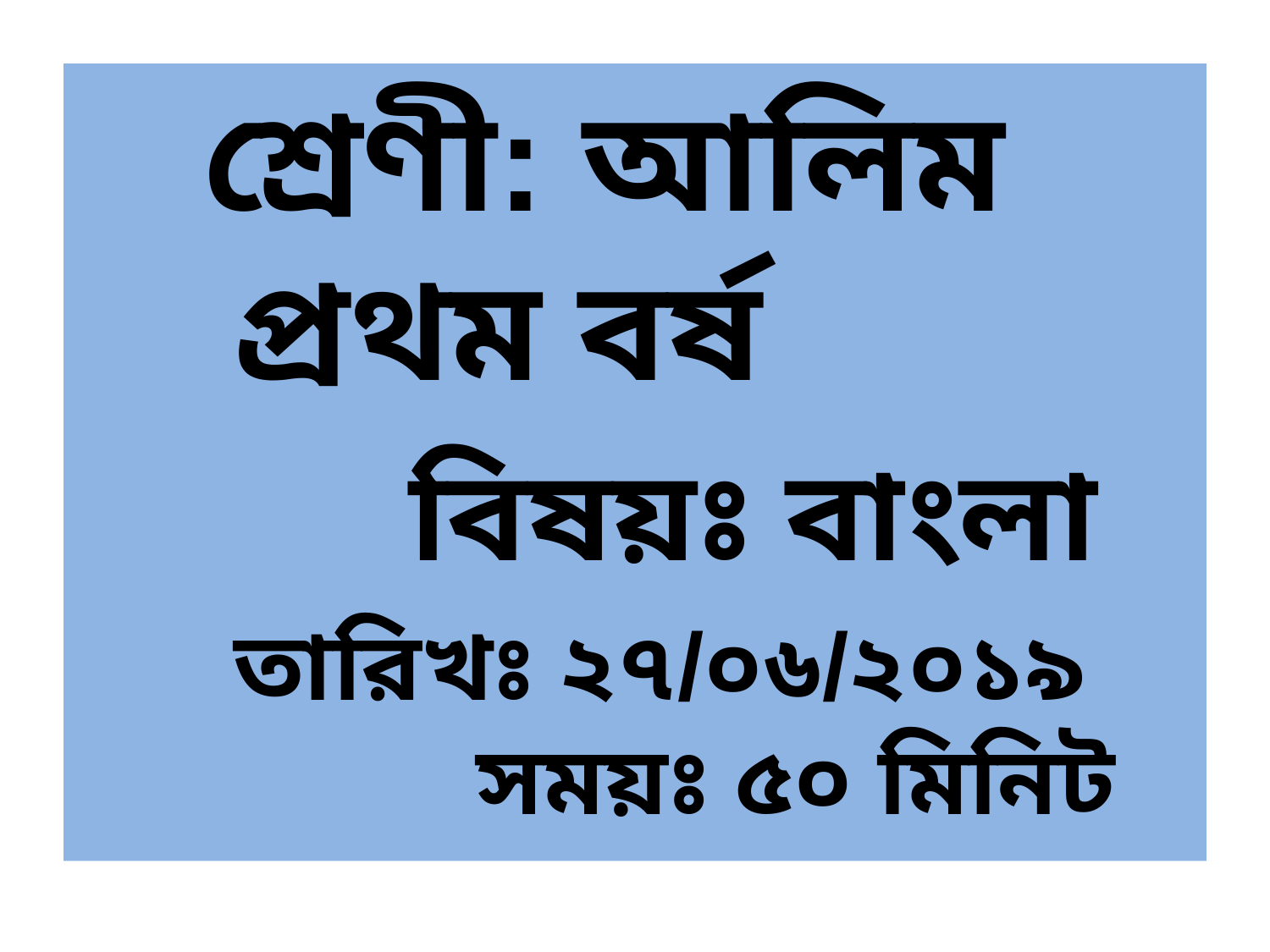

শ্রেণী: আলিম প্রথম বর্ষ
           বিষয়ঃ বাংলা
      তারিখঃ ২৭/০৬/২০১৯                  সময়ঃ ৫০ মিনিট